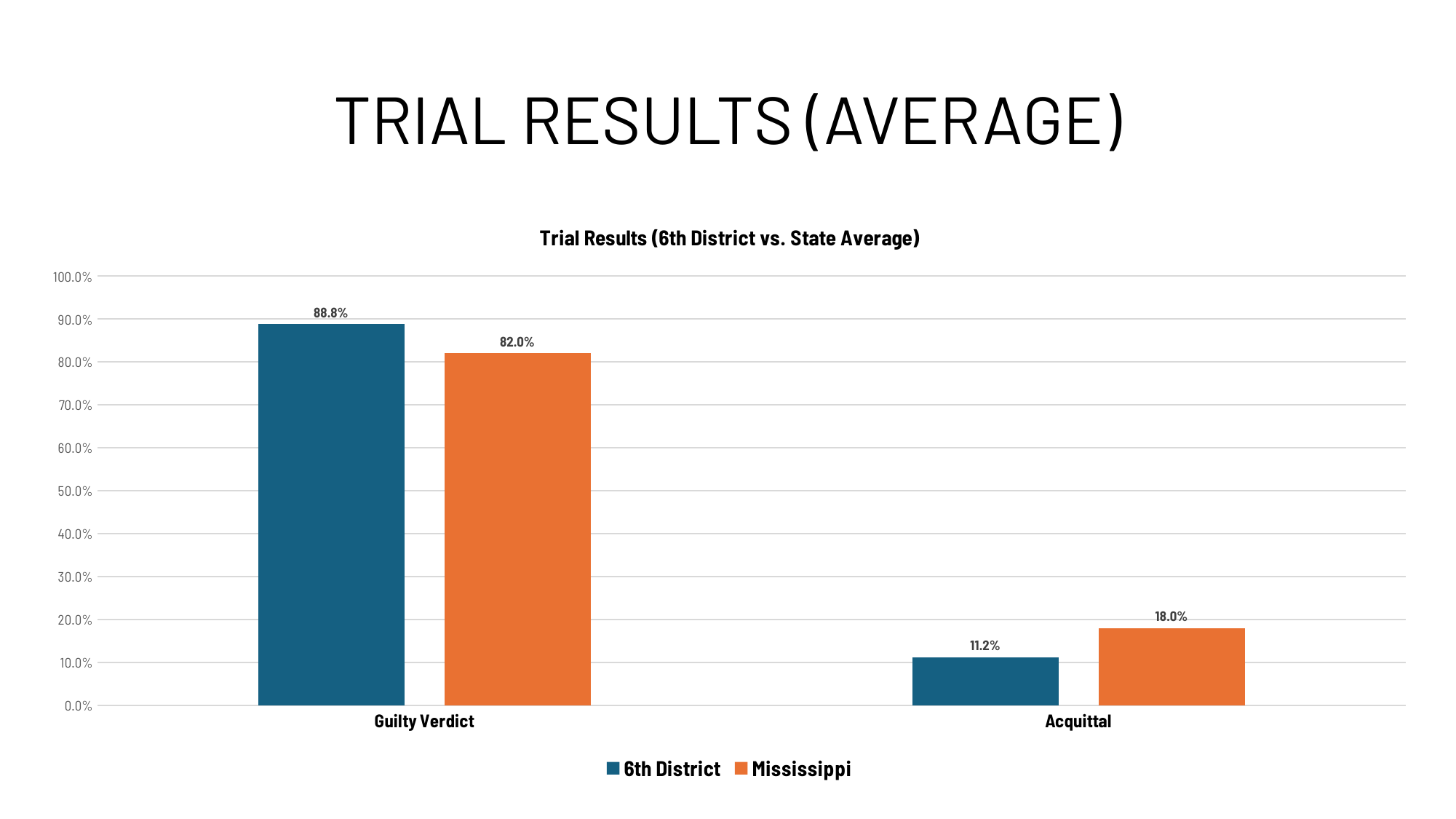

# TRIAL RESULTS (AVERAGE)

### Chart: Trial Results (6th District vs. State Average)

| Category | 6th District | Mississippi |
|---|---|---|
| Guilty Verdict | 0.888 | 0.82 |
| Acquittal | 0.112 | 0.18 |